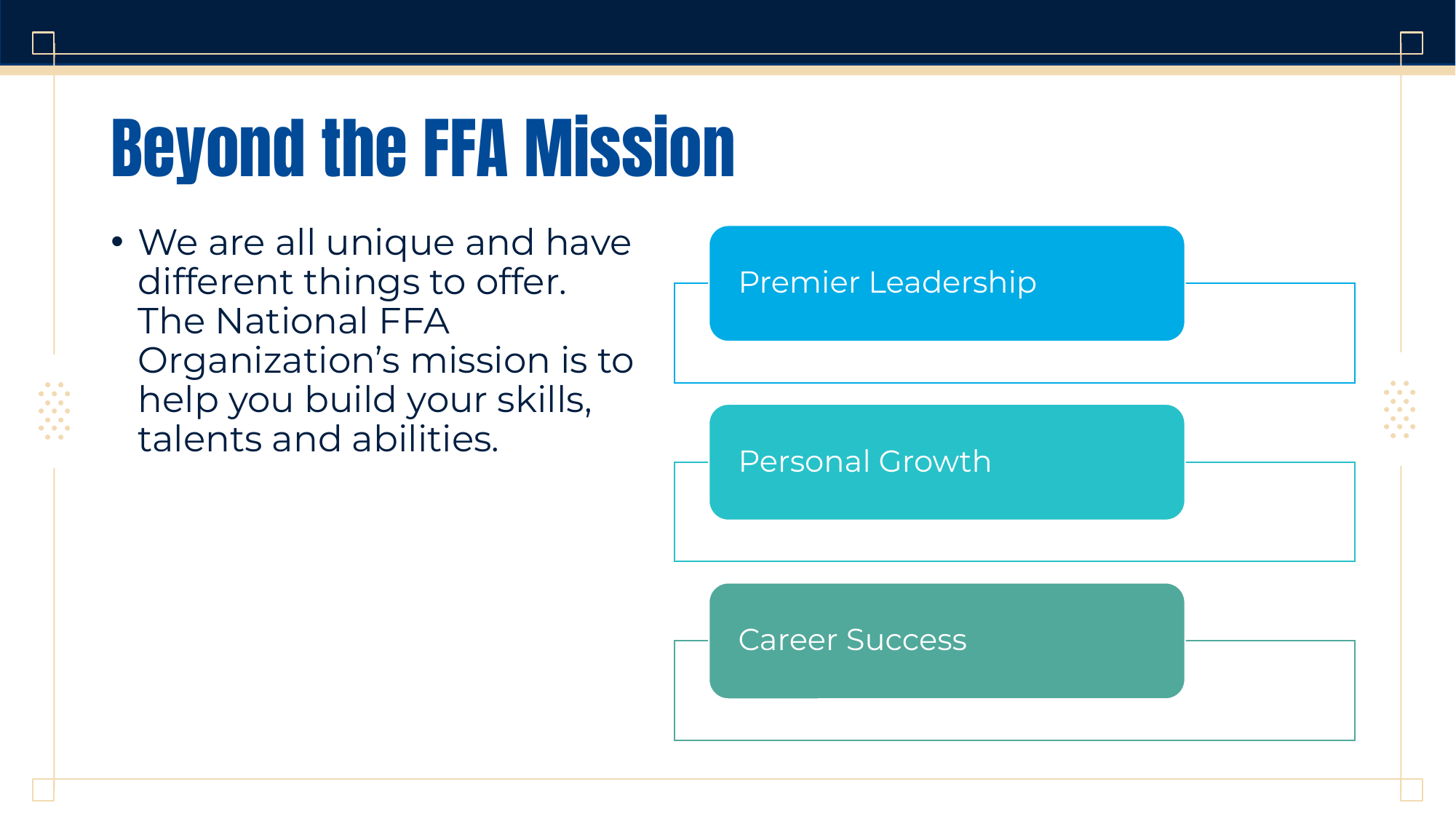

# Beyond the FFA Mission
We are all unique and have different things to offer. The National FFA Organization’s mission is to help you build your skills, talents and abilities.
Premier Leadership
Personal Growth
Career Success